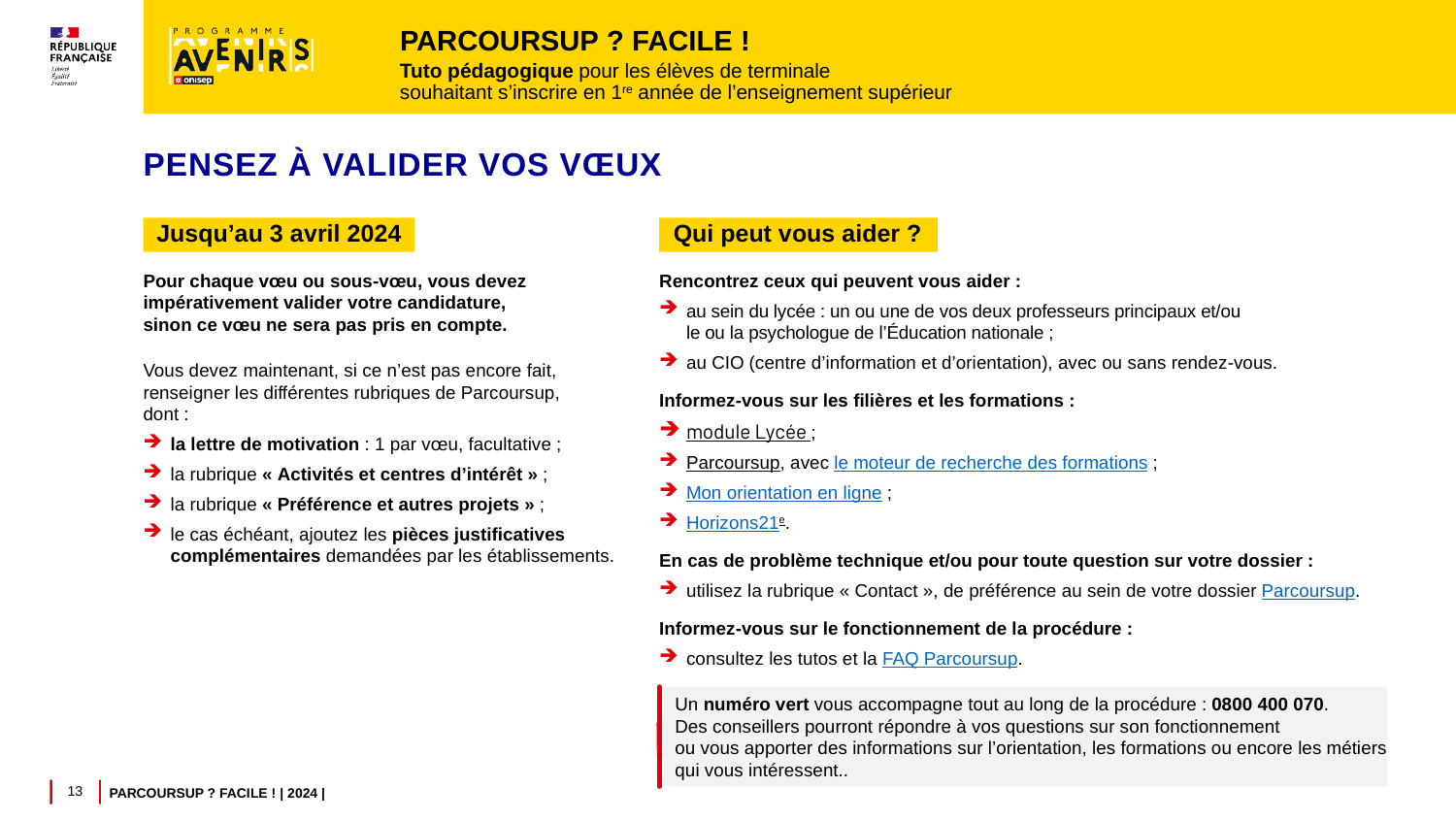

# Parcoursup ? Facile !
Tuto pédagogique pour les élèves de terminale
souhaitant s’inscrire en 1re année de l’enseignement supérieur
PENSEZ À VALIDER VOS Vœux
Jusqu’au 3 avril 2024

Qui peut vous aider ?
Pour chaque vœu ou sous-vœu, vous devez impérativement valider votre candidature,
sinon ce vœu ne sera pas pris en compte.
Vous devez maintenant, si ce n’est pas encore fait, renseigner les différentes rubriques de Parcoursup,
dont :
la lettre de motivation : 1 par vœu, facultative ;
la rubrique « Activités et centres d’intérêt » ;
la rubrique « Préférence et autres projets » ;
le cas échéant, ajoutez les pièces justificatives complémentaires demandées par les établissements.
Rencontrez ceux qui peuvent vous aider :
au sein du lycée : un ou une de vos deux professeurs principaux et/ou
le ou la psychologue de l’Éducation nationale ;
au CIO (centre d’information et d’orientation), avec ou sans rendez-vous.
Informez-vous sur les filières et les formations :
module Lycée ;
Parcoursup, avec le moteur de recherche des formations ;
Mon orientation en ligne ;
Horizons21e.
En cas de problème technique et/ou pour toute question sur votre dossier :
utilisez la rubrique « Contact », de préférence au sein de votre dossier Parcoursup.
Informez-vous sur le fonctionnement de la procédure :
consultez les tutos et la FAQ Parcoursup.
Un numéro vert vous accompagne tout au long de la procédure : 0800 400 070.
Des conseillers pourront répondre à vos questions sur son fonctionnement
ou vous apporter des informations sur l’orientation, les formations ou encore les métiers qui vous intéressent..
13
Parcoursup ? Facile ! | 2024 |